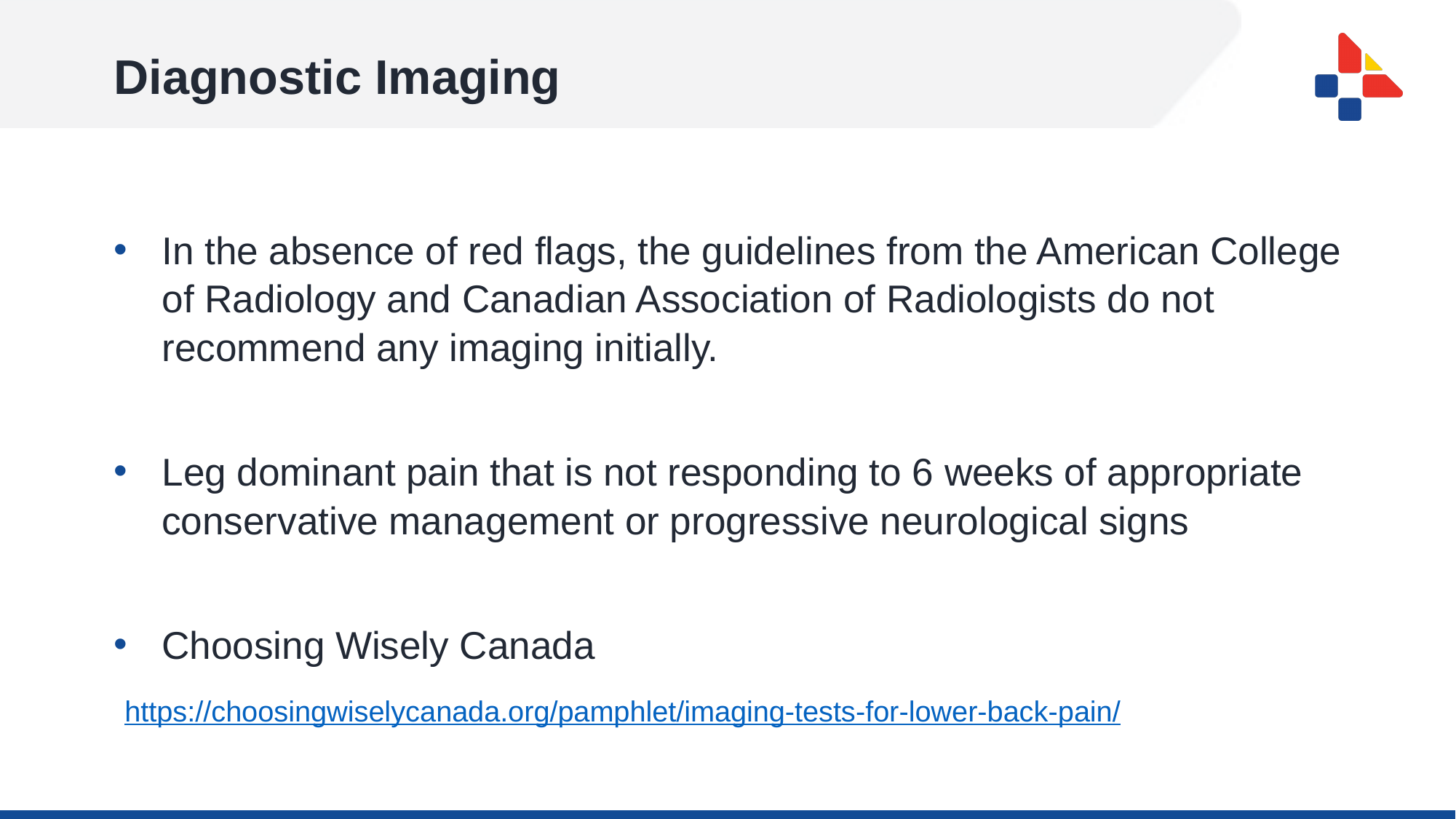

# Diagnostic Imaging
In the absence of red flags, the guidelines from the American College of Radiology and Canadian Association of Radiologists do not recommend any imaging initially.

Leg dominant pain that is not responding to 6 weeks of appropriate conservative management or progressive neurological signs

Choosing Wisely Canada
 https://choosingwiselycanada.org/pamphlet/imaging-tests-for-lower-back-pain/